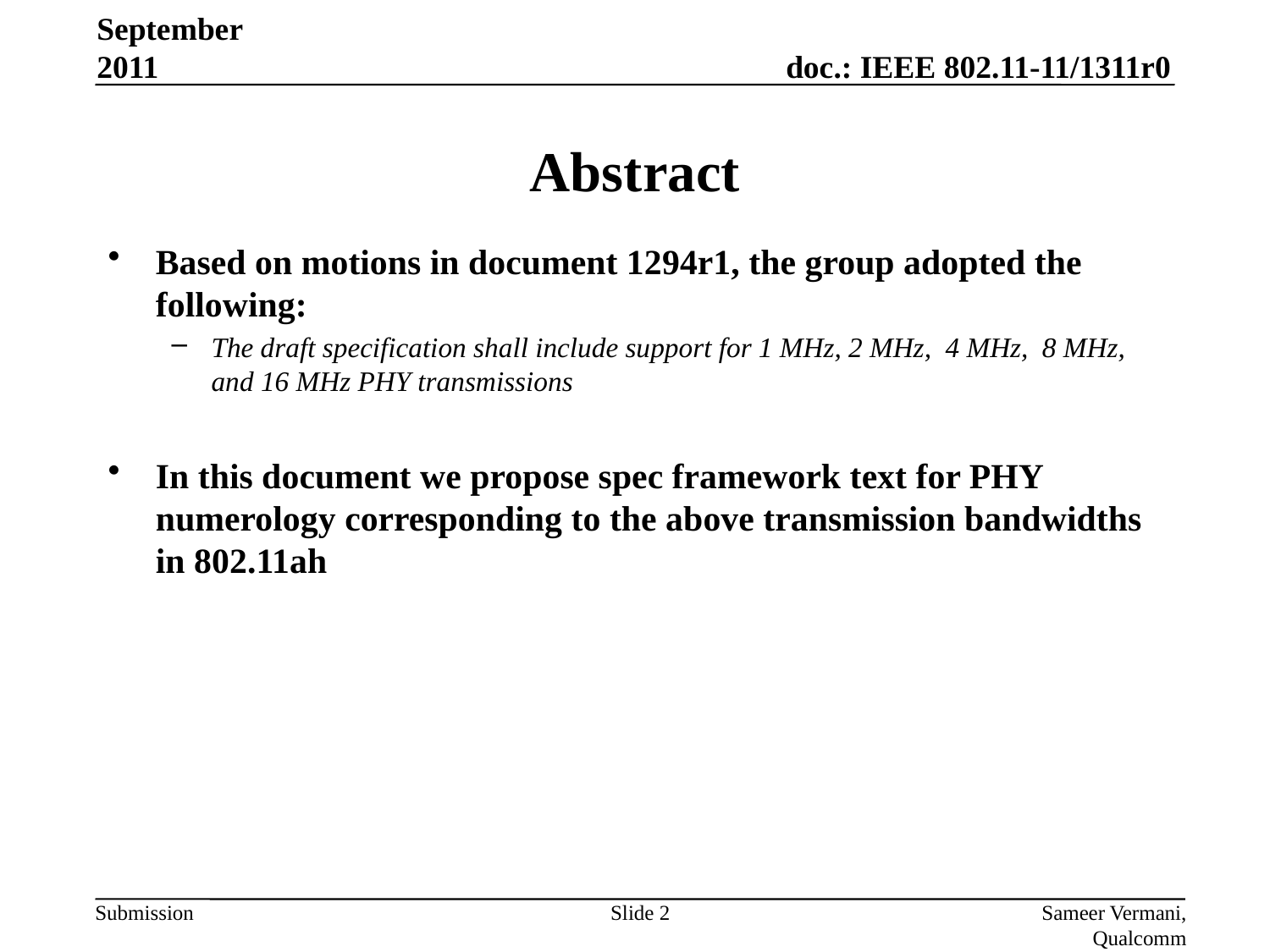

September 2011
# Abstract
Based on motions in document 1294r1, the group adopted the following:
The draft specification shall include support for 1 MHz, 2 MHz,  4 MHz,  8 MHz, and 16 MHz PHY transmissions

In this document we propose spec framework text for PHY numerology corresponding to the above transmission bandwidths in 802.11ah

Slide 2
Sameer Vermani, Qualcomm